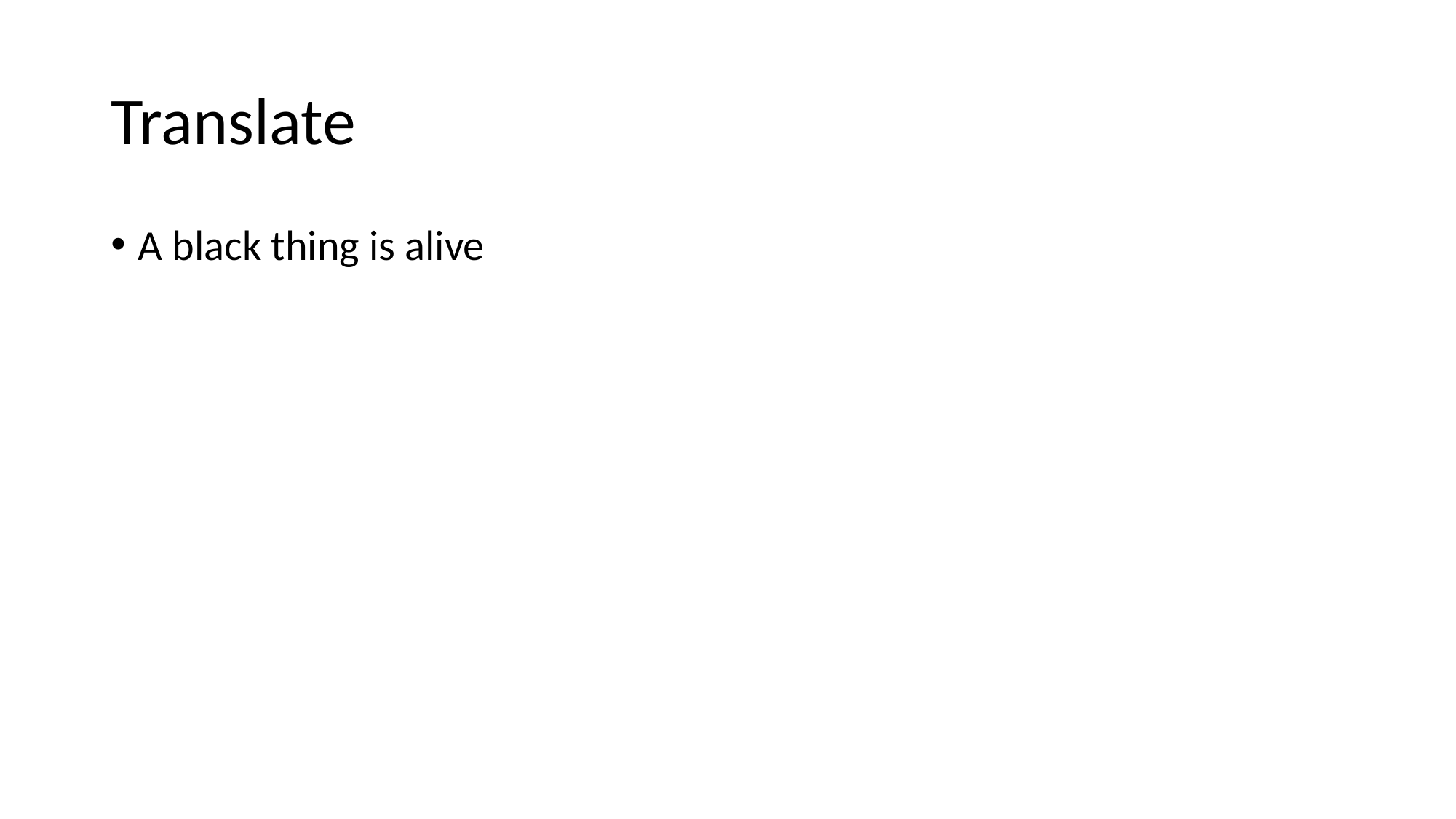

# Translate
A black thing is alive